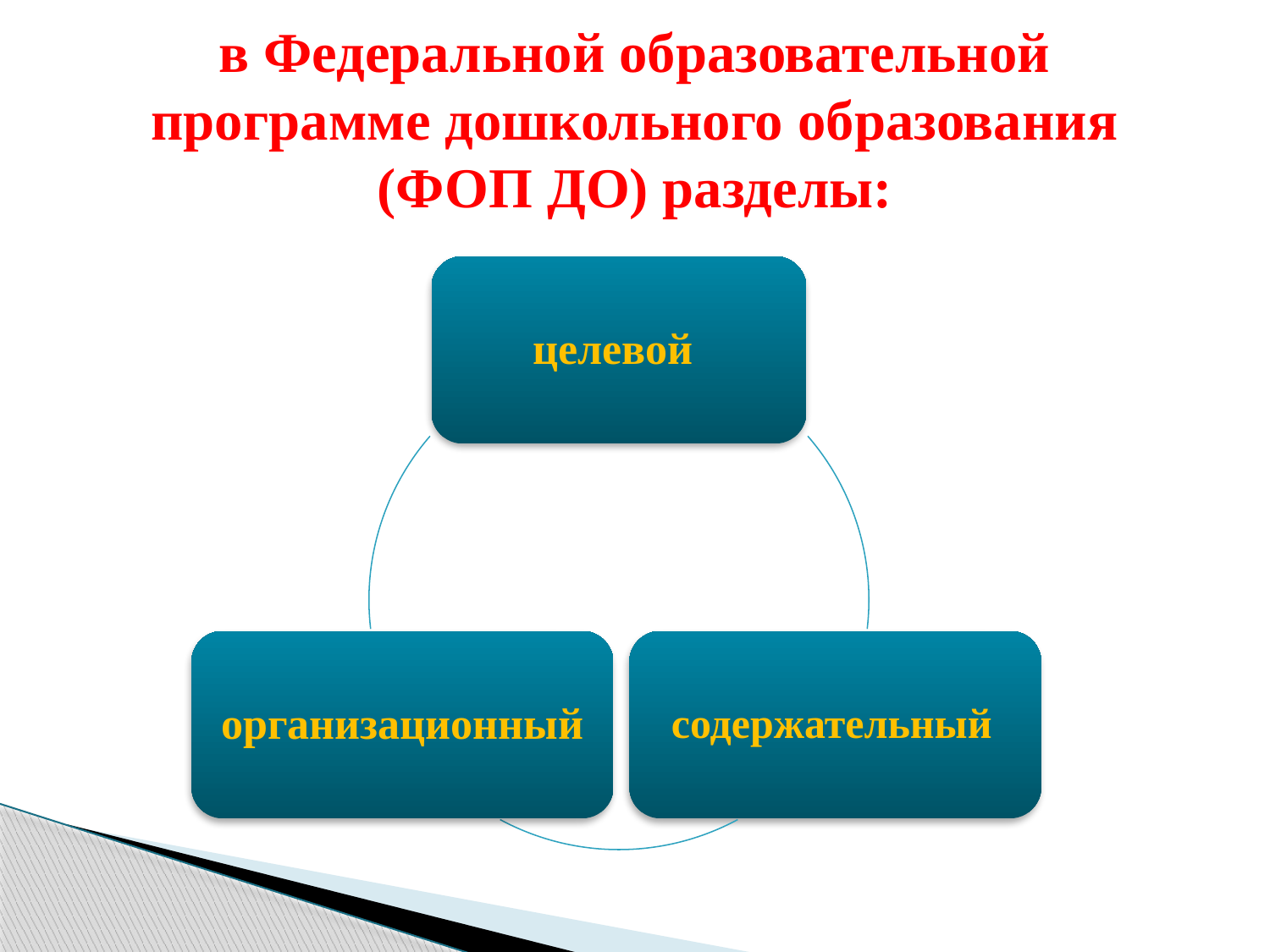

# в Федеральной образовательной программе дошкольного образования (ФОП ДО) разделы:
целевой
содержательный
организационный